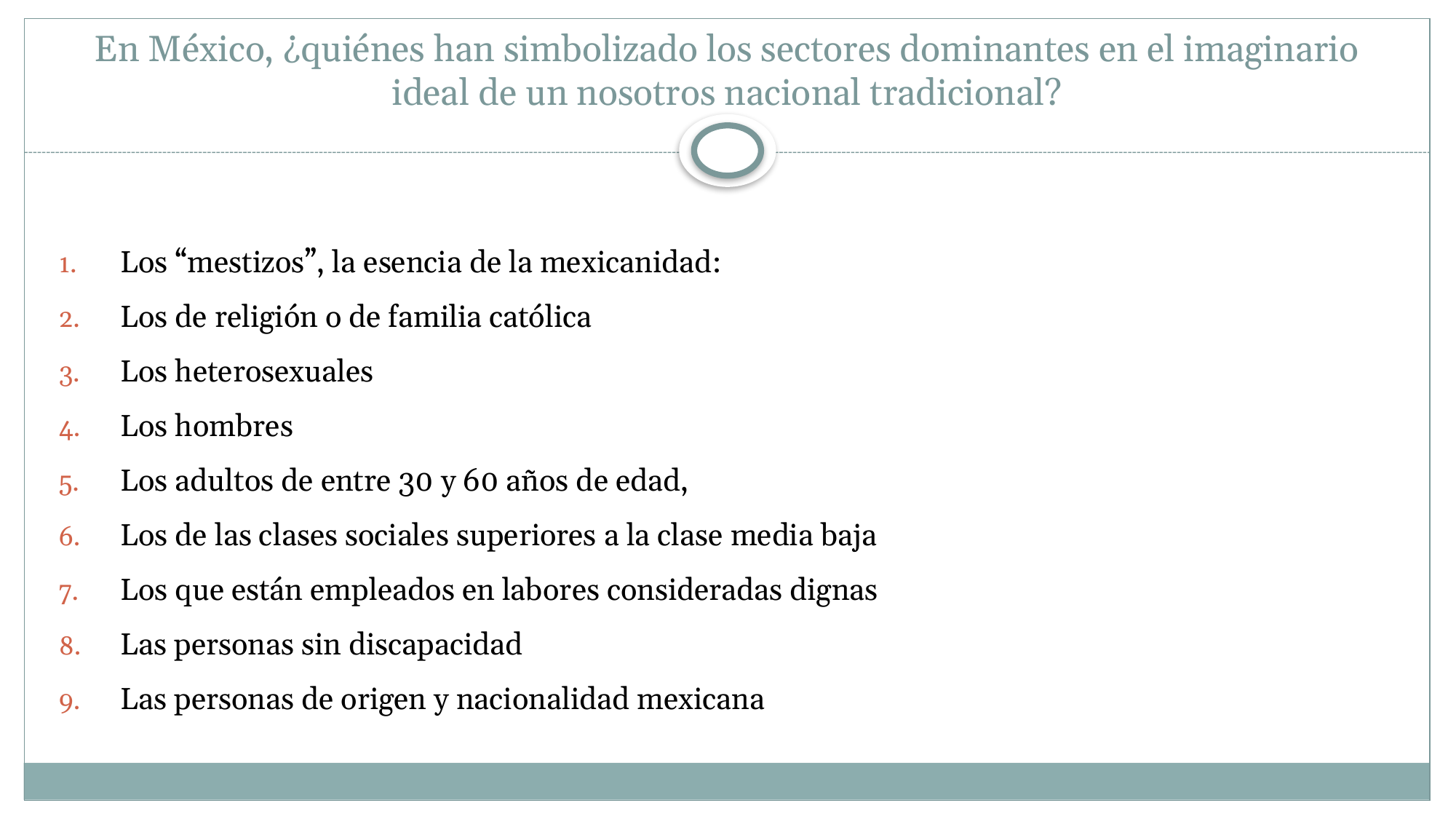

# En México, ¿quiénes han simbolizado los sectores dominantes en el imaginario ideal de un nosotros nacional tradicional?

Los “mestizos”, la esencia de la mexicanidad:
Los de religión o de familia católica
Los heterosexuales
Los hombres
Los adultos de entre 30 y 60 años de edad,
Los de las clases sociales superiores a la clase media baja
Los que están empleados en labores consideradas dignas
Las personas sin discapacidad
Las personas de origen y nacionalidad mexicana